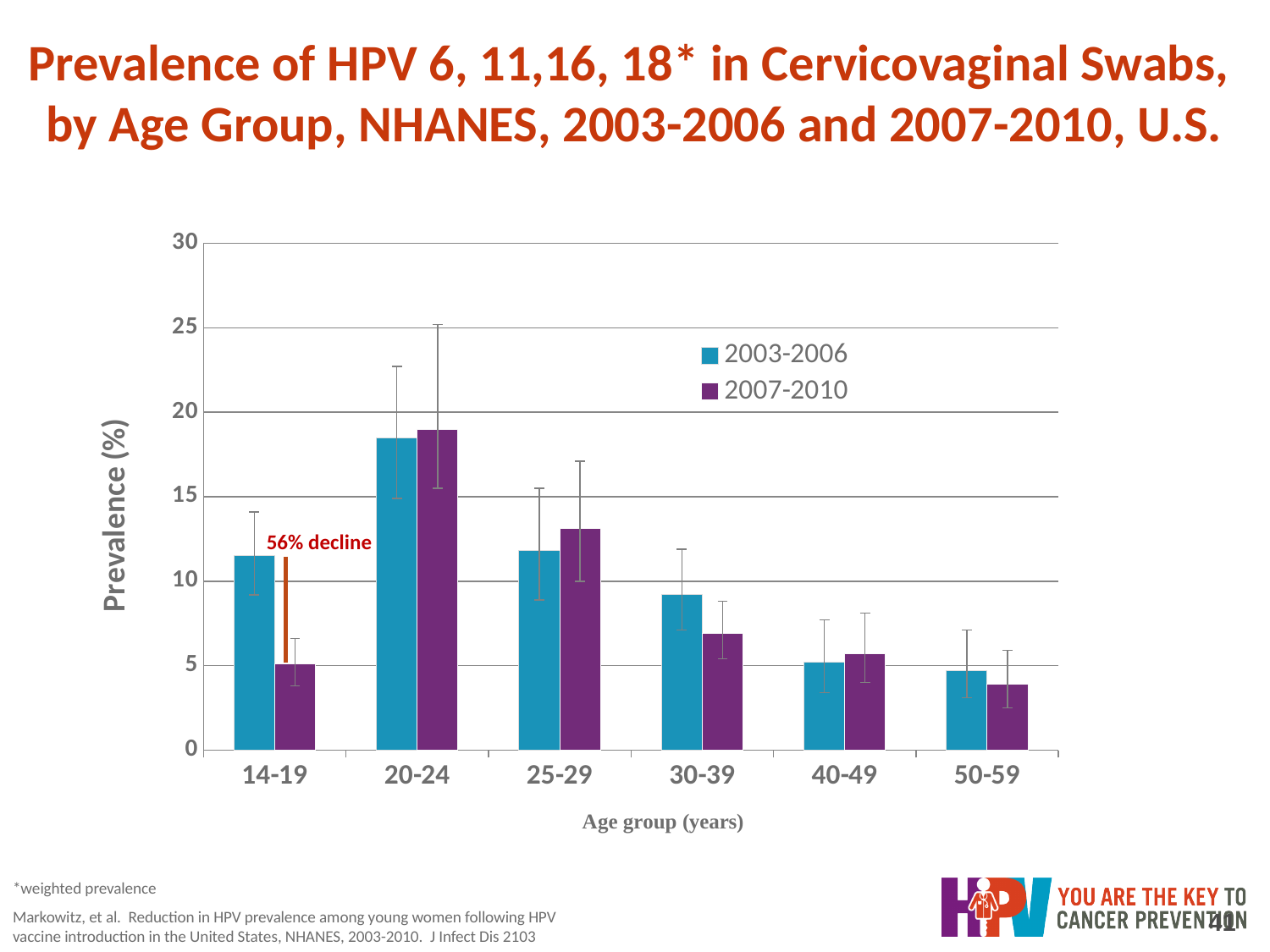

# Prevalence of HPV 6, 11,16, 18* in Cervicovaginal Swabs, by Age Group, NHANES, 2003-2006 and 2007-2010, U.S.

### Chart

| Category | 2003-2006 | 2007-2010 |
|---|---|---|
| 14-19 | 11.5 | 5.1 |
| 20-24 | 18.5 | 19.0 |
| 25-29 | 11.8 | 13.1 |
| 30-39 | 9.200000000000001 | 6.9 |
| 40-49 | 5.2 | 5.7 |
| 50-59 | 4.7 | 3.9 |
56% decline
*weighted prevalence
Markowitz, et al.  Reduction in HPV prevalence among young women following HPV vaccine introduction in the United States, NHANES, 2003-2010.  J Infect Dis 2103
41